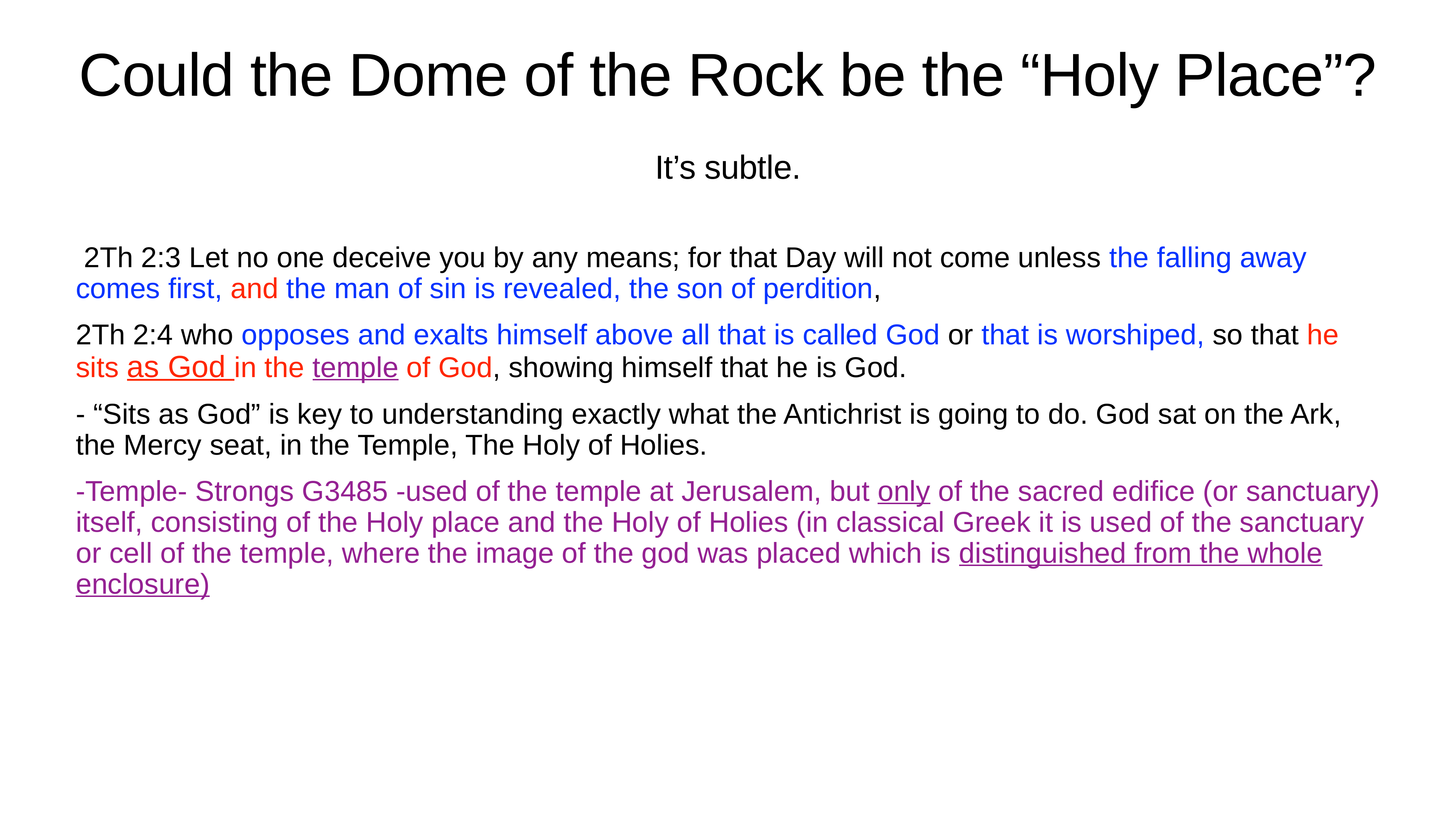

# Could the Dome of the Rock be the “Holy Place”?
It’s subtle.
 2Th 2:3 Let no one deceive you by any means; for that Day will not come unless the falling away comes first, and the man of sin is revealed, the son of perdition,
2Th 2:4 who opposes and exalts himself above all that is called God or that is worshiped, so that he sits as God in the temple of God, showing himself that he is God.
- “Sits as God” is key to understanding exactly what the Antichrist is going to do. God sat on the Ark, the Mercy seat, in the Temple, The Holy of Holies.
-Temple- Strongs G3485 -used of the temple at Jerusalem, but only of the sacred edifice (or sanctuary) itself, consisting of the Holy place and the Holy of Holies (in classical Greek it is used of the sanctuary or cell of the temple, where the image of the god was placed which is distinguished from the whole enclosure)